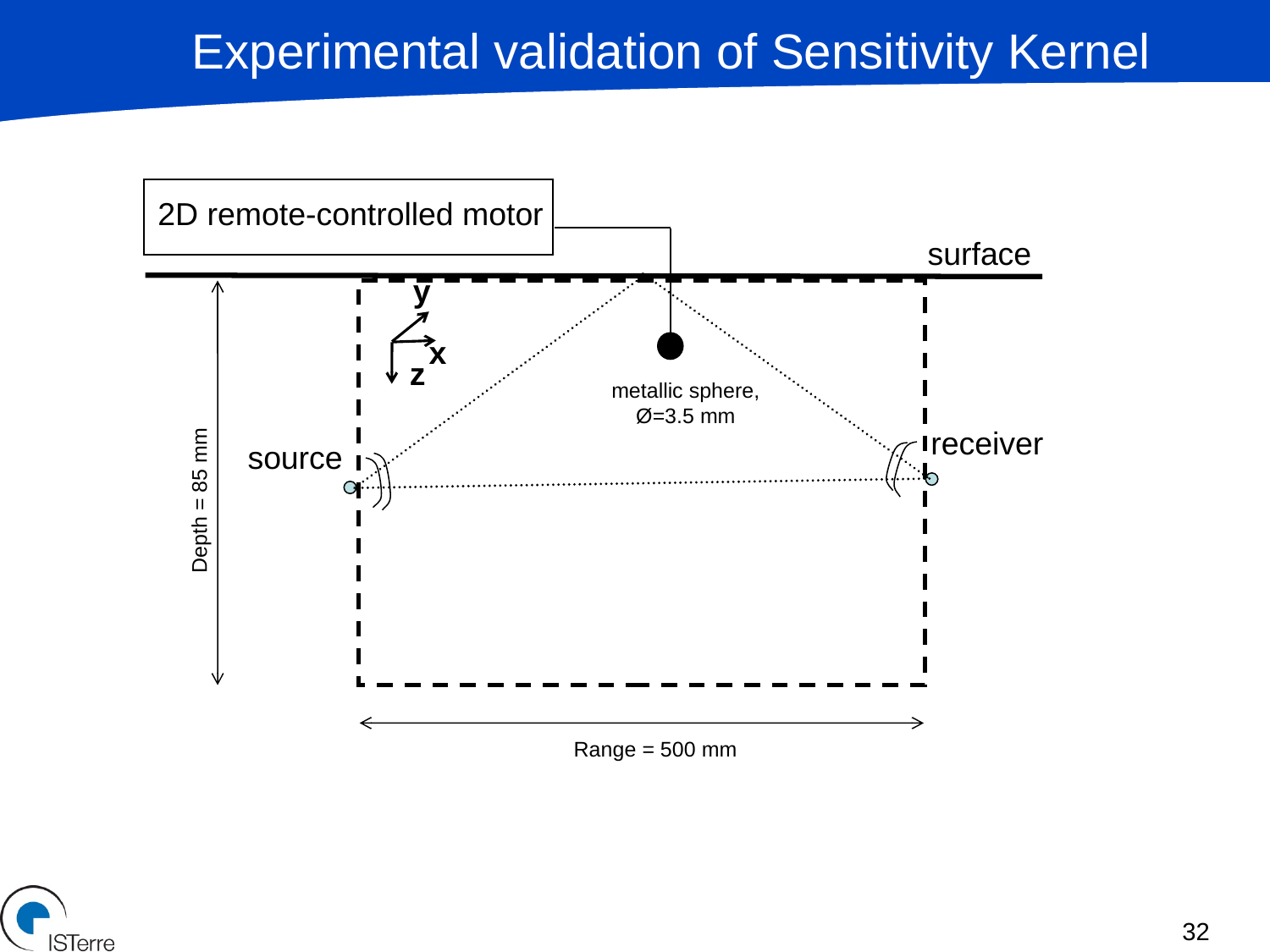

Experimental validation of Sensitivity Kernel

2D remote-controlled motor
surface
y

x

z
metallic sphere,
Ø=3.5 mm
receiver
source

Depth = 85 mm

Range = 500 mm